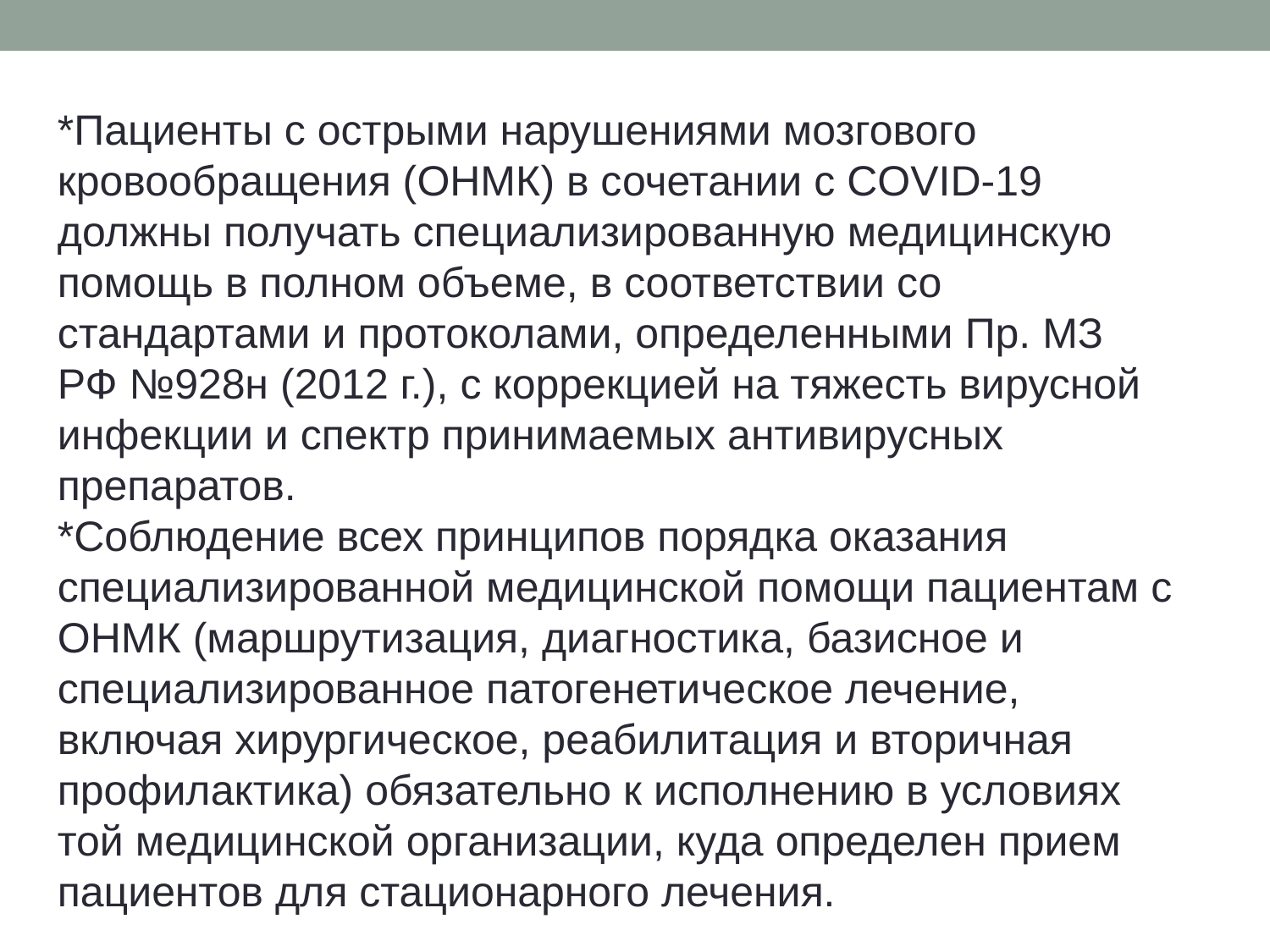

*Пациенты с острыми нарушениями мозгового кровообращения (ОНМК) в сочетании с COVID-19 должны получать специализированную медицинскую помощь в полном объеме, в соответствии со стандартами и протоколами, определенными Пр. МЗ РФ №928н (2012 г.), с коррекцией на тяжесть вирусной инфекции и спектр принимаемых антивирусных препаратов.
*Соблюдение всех принципов порядка оказания специализированной медицинской помощи пациентам с ОНМК (маршрутизация, диагностика, базисное и специализированное патогенетическое лечение, включая хирургическое, реабилитация и вторичная профилактика) обязательно к исполнению в условиях той медицинской организации, куда определен прием пациентов для стационарного лечения.